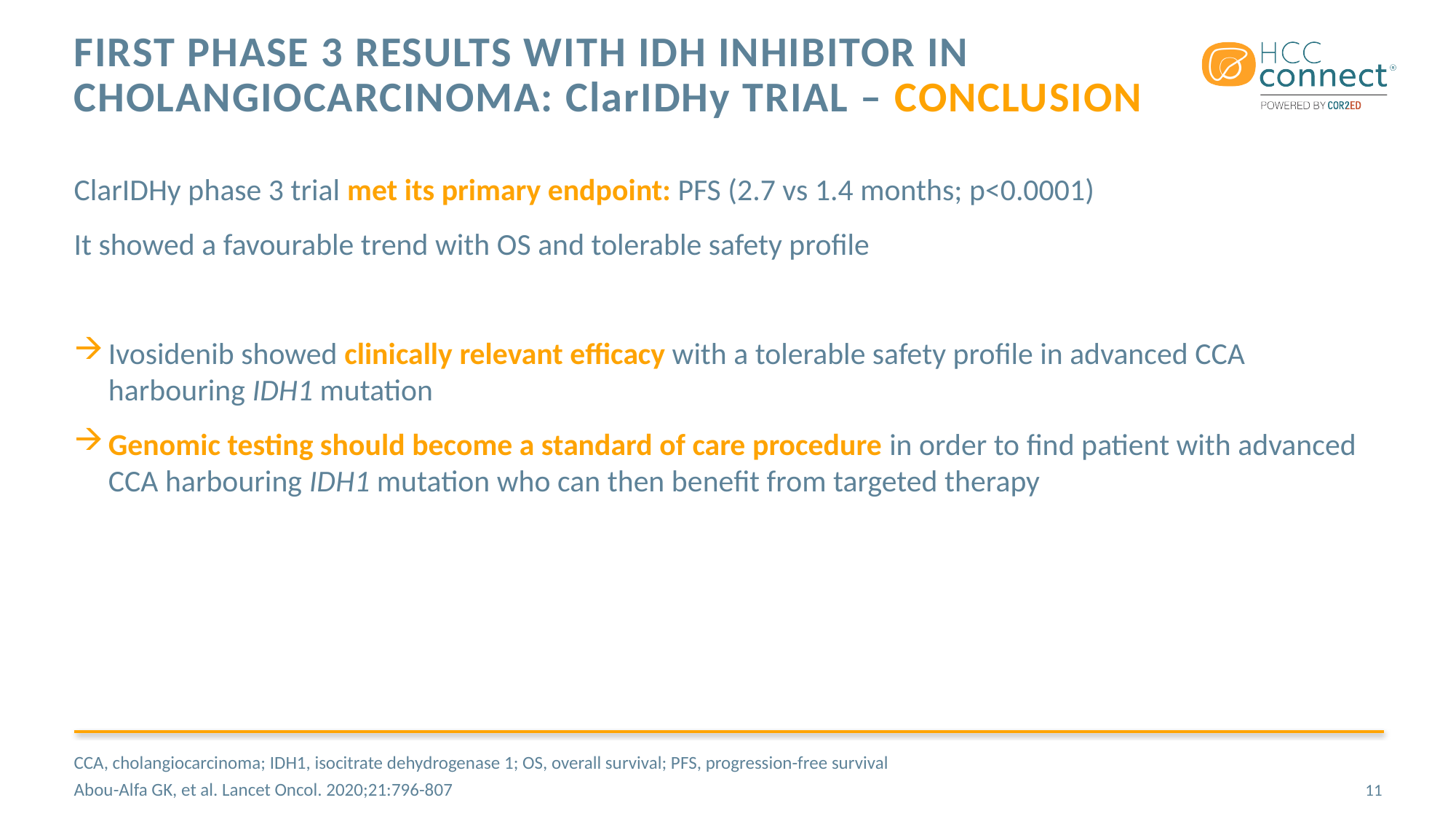

# First Phase 3 results with IDH inhibitor in cholangiocarcinoma: ClarIDHy trial – conclusion
ClarIDHy phase 3 trial met its primary endpoint: PFS (2.7 vs 1.4 months; p<0.0001)
It showed a favourable trend with OS and tolerable safety profile

Ivosidenib showed clinically relevant efficacy with a tolerable safety profile in advanced CCA
harbouring IDH1 mutation
Genomic testing should become a standard of care procedure in order to find patient with advanced CCA harbouring IDH1 mutation who can then benefit from targeted therapy
CCA, cholangiocarcinoma; IDH1, isocitrate dehydrogenase 1; OS, overall survival; PFS, progression-free survival
Abou-Alfa GK, et al. Lancet Oncol. 2020;21:796-807
11